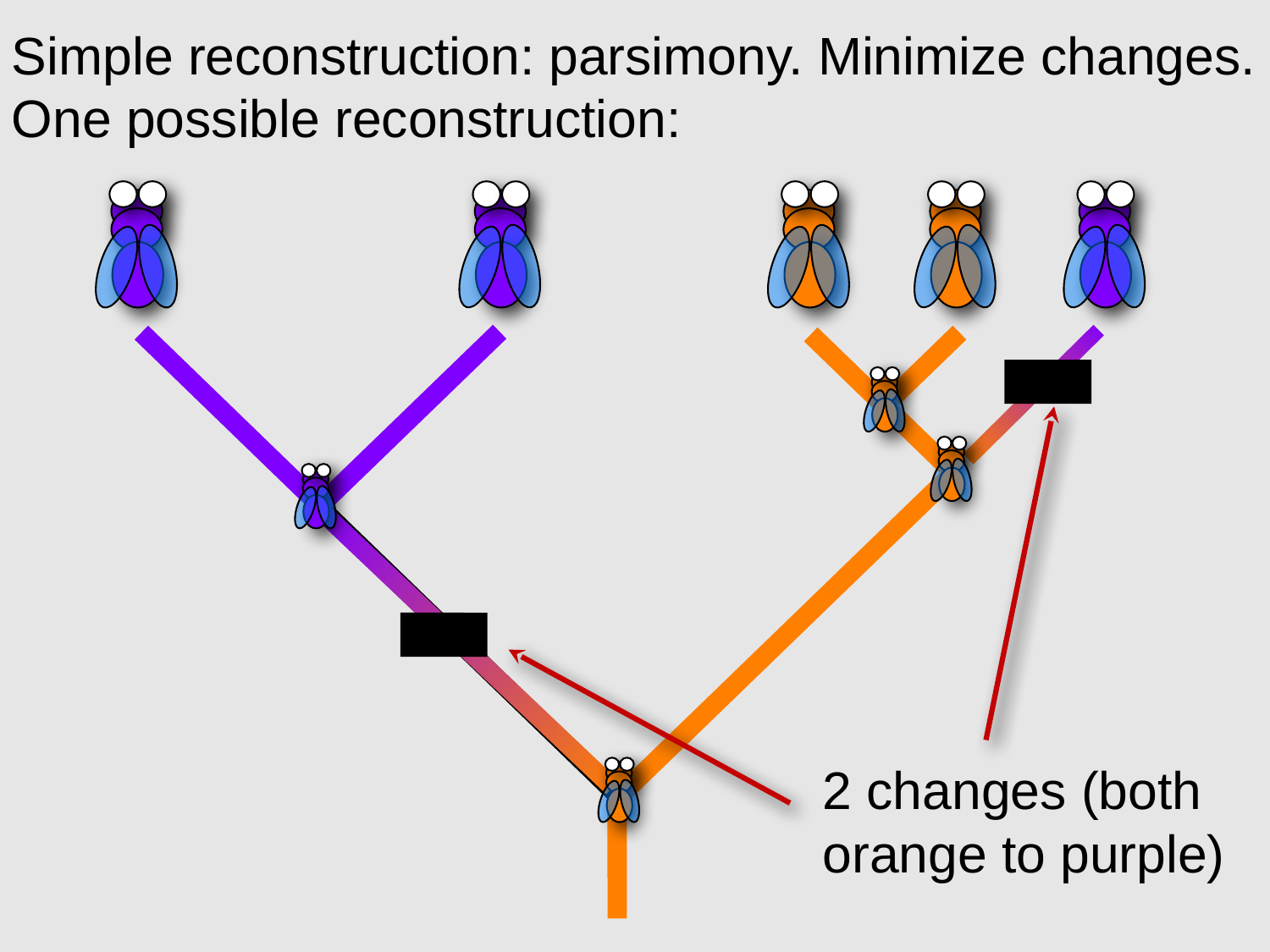

Simple reconstruction: parsimony. Minimize changes.
One possible reconstruction:

2 changes (both orange to purple)